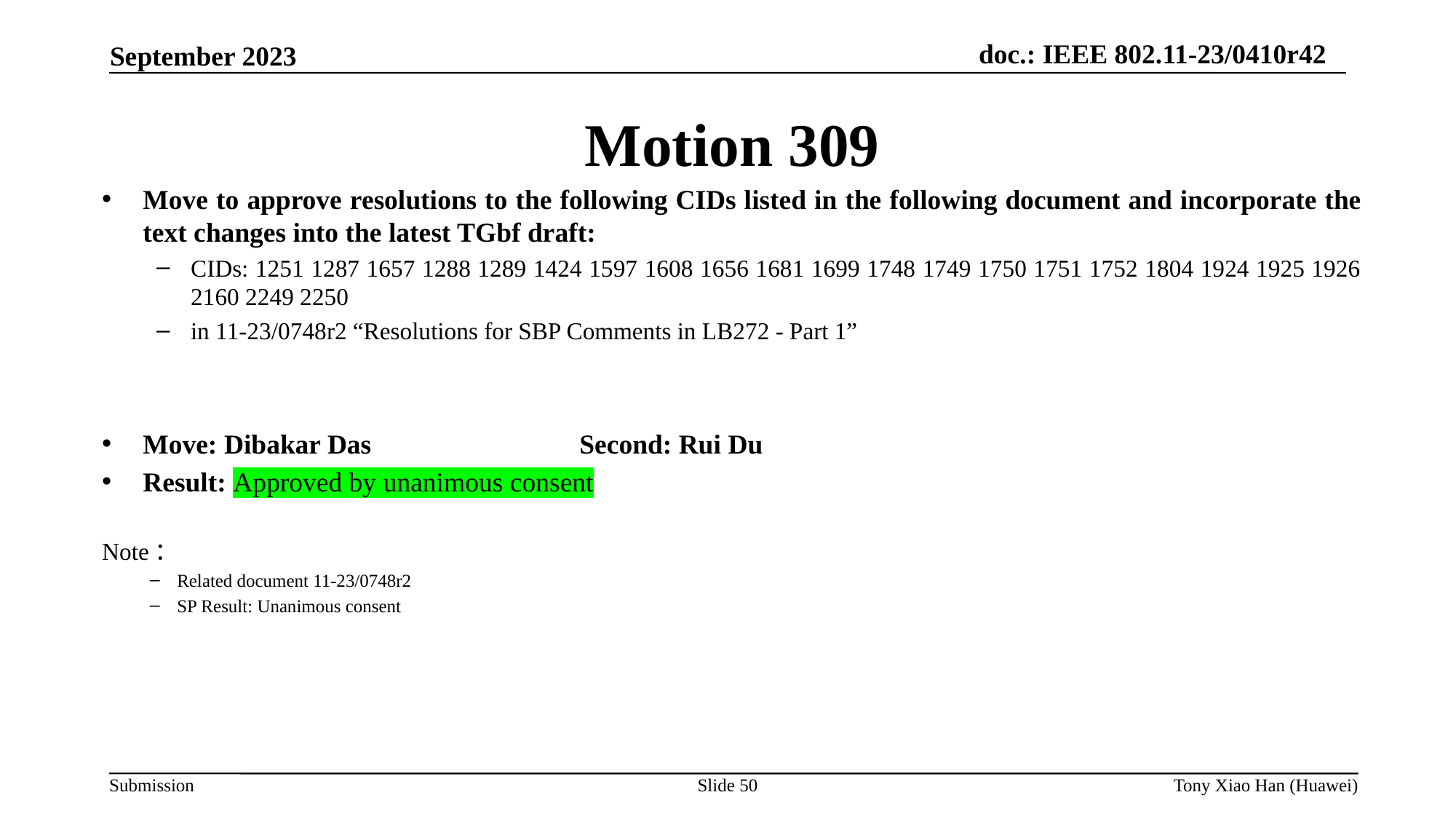

Motion 309

Move to approve resolutions to the following CIDs listed in the following document and incorporate the text changes into the latest TGbf draft:
CIDs: 1251 1287 1657 1288 1289 1424 1597 1608 1656 1681 1699 1748 1749 1750 1751 1752 1804 1924 1925 1926 2160 2249 2250
in 11-23/0748r2 “Resolutions for SBP Comments in LB272 - Part 1”

Move: Dibakar Das		Second: Rui Du
Result: Approved by unanimous consent

Note：
Related document 11-23/0748r2
SP Result: Unanimous consent